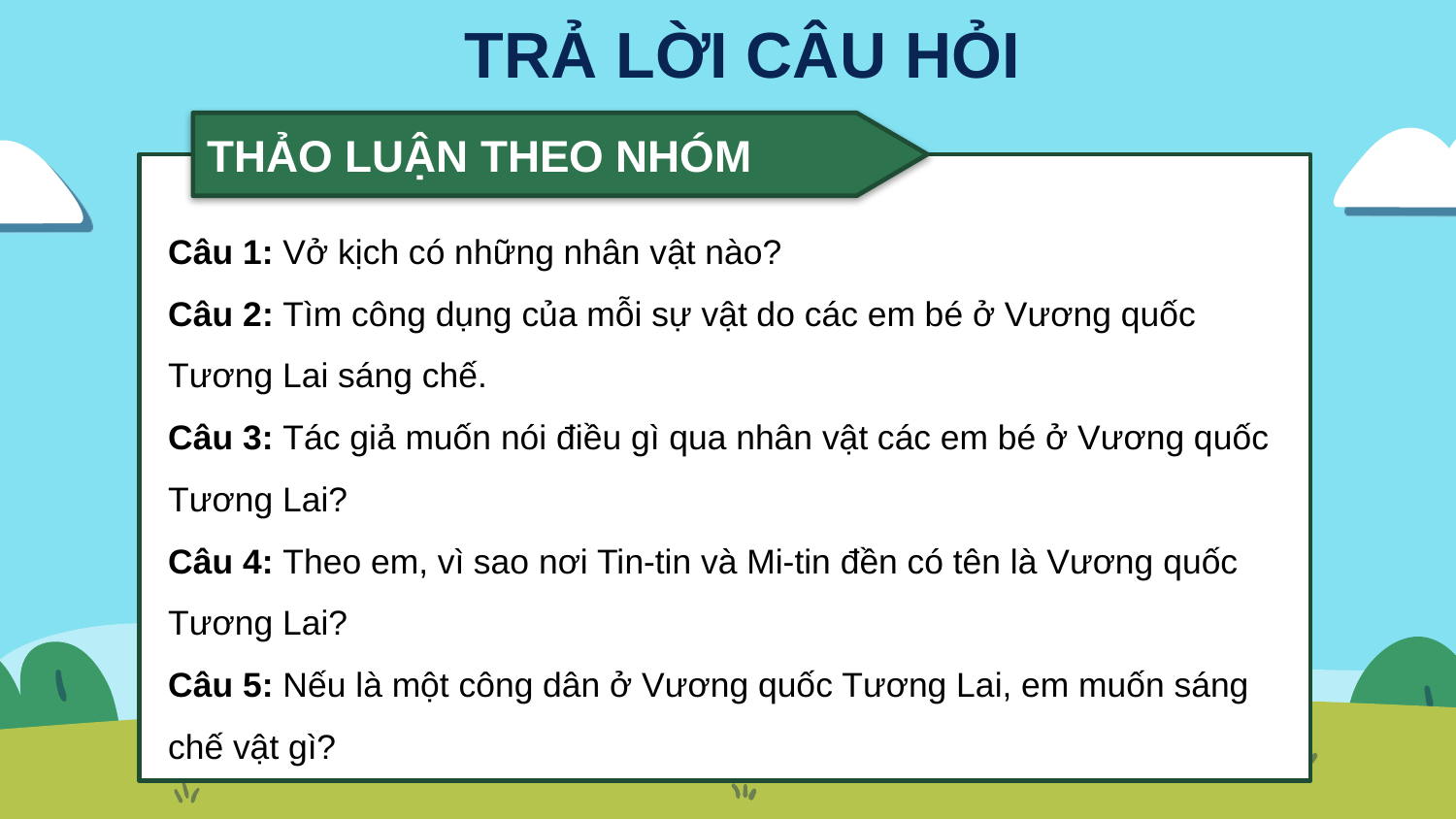

TRẢ LỜI CÂU HỎI
THẢO LUẬN THEO NHÓM
Câu 1: Vở kịch có những nhân vật nào?
Câu 2: Tìm công dụng của mỗi sự vật do các em bé ở Vương quốc Tương Lai sáng chế.
Câu 3: Tác giả muốn nói điều gì qua nhân vật các em bé ở Vương quốc Tương Lai?
Câu 4: Theo em, vì sao nơi Tin-tin và Mi-tin đền có tên là Vương quốc Tương Lai?
Câu 5: Nếu là một công dân ở Vương quốc Tương Lai, em muốn sáng chế vật gì?